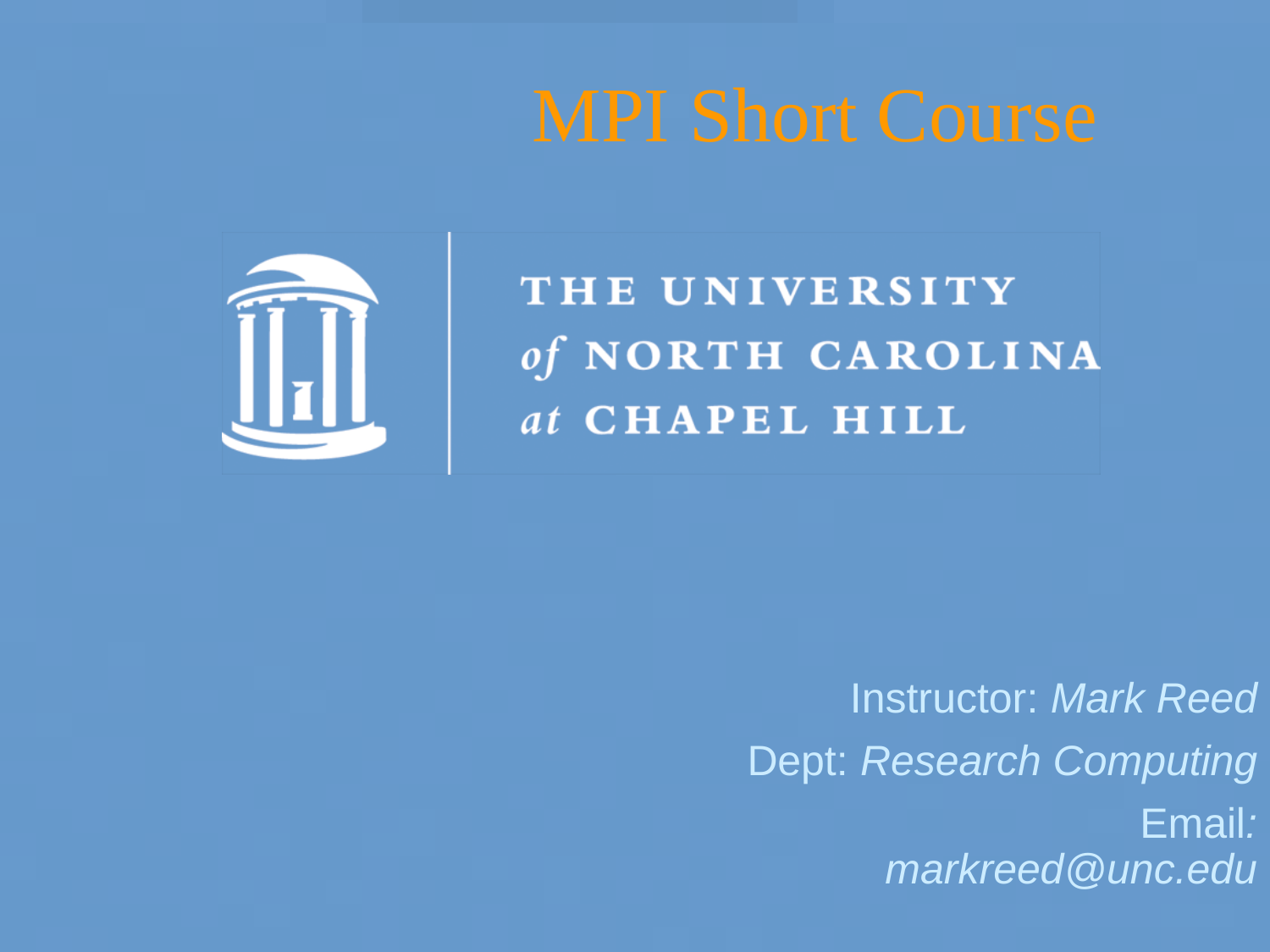

MPI Short Course

                                           Instructor: Mark Reed
				Dept: Research Computing
				     Email: markreed@unc.edu